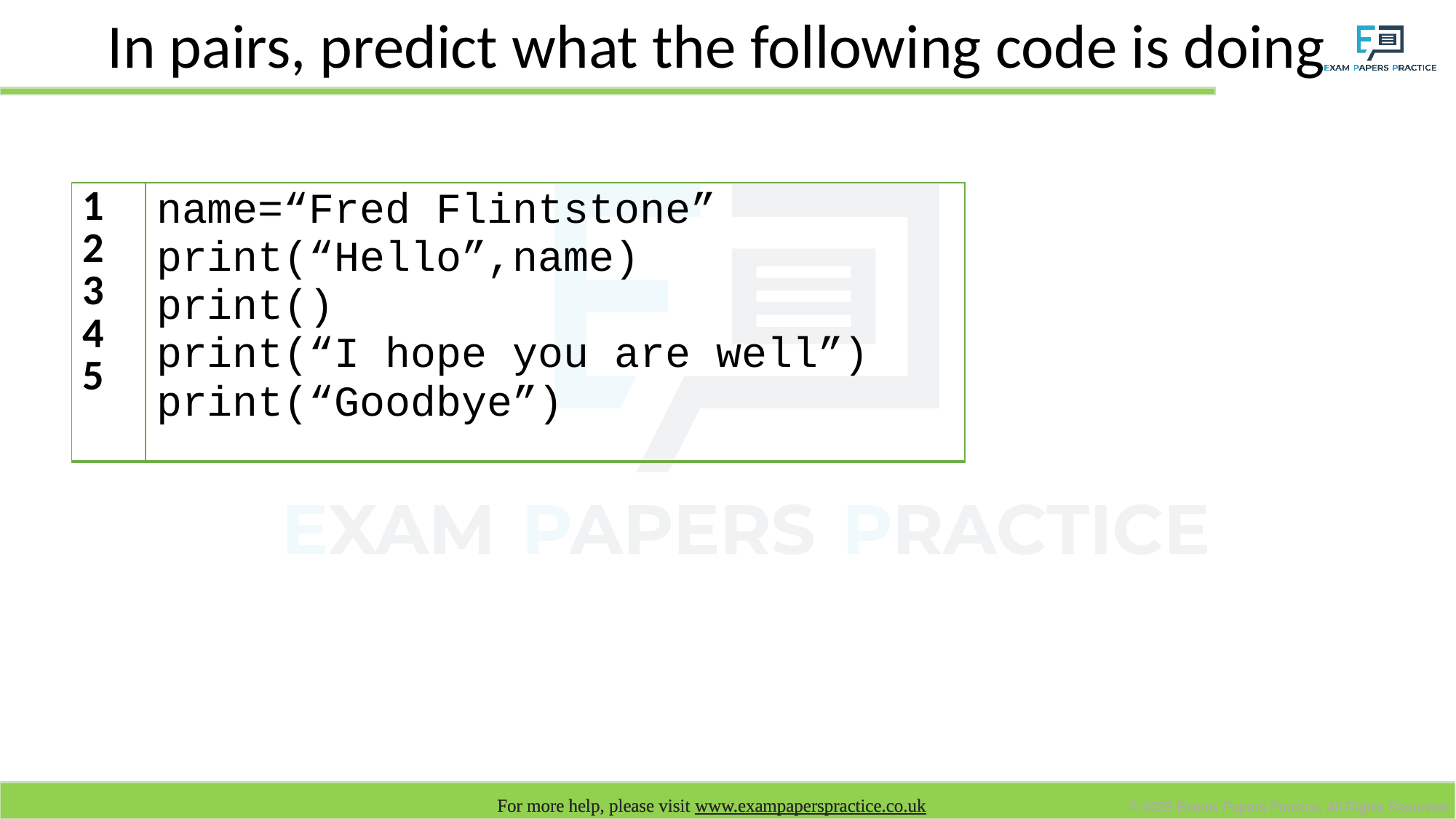

# In pairs, predict what the following code is doing
| 1 2 3 4 5 | name=“Fred Flintstone” print(“Hello”,name) print() print(“I hope you are well”) print(“Goodbye”) |
| --- | --- |

For more help, please visit www.exampaperspractice.co.uk
© 2025 Exams Papers Practice. All Rights Reserved